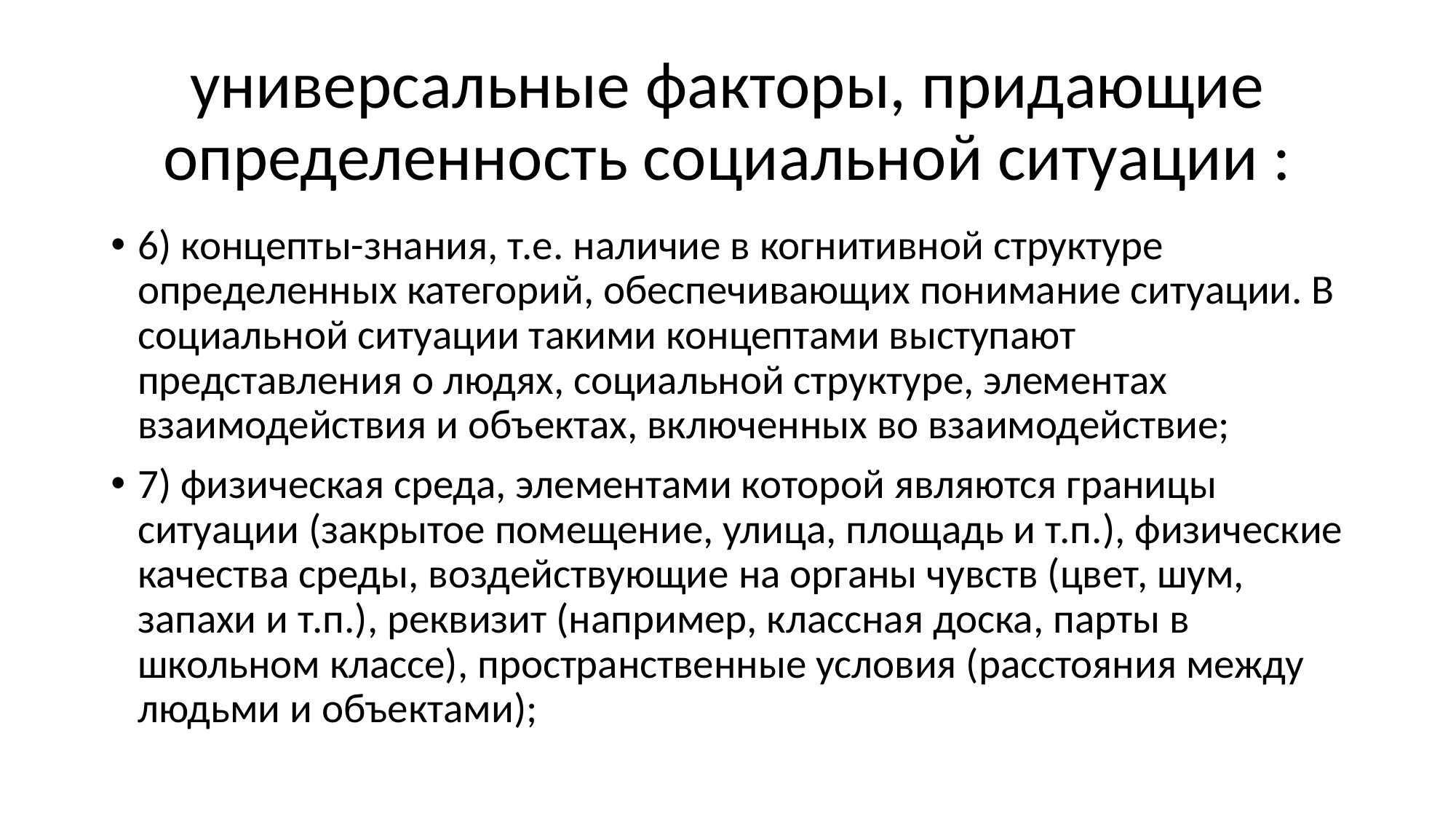

# универсальные факторы, придающие определенность социальной ситуации :
6) концепты-знания, т.е. наличие в когнитивной структуре определенных категорий, обеспечивающих понимание ситуации. В социальной ситуации такими концептами выступают представления о людях, социальной структуре, элементах взаимодействия и объектах, включенных во взаимодействие;
7) физическая среда, элементами которой являются границы ситуации (закрытое помещение, улица, площадь и т.п.), физические качества среды, воздействующие на органы чувств (цвет, шум, запахи и т.п.), реквизит (например, классная доска, парты в школьном классе), пространственные условия (расстояния между людьми и объектами);